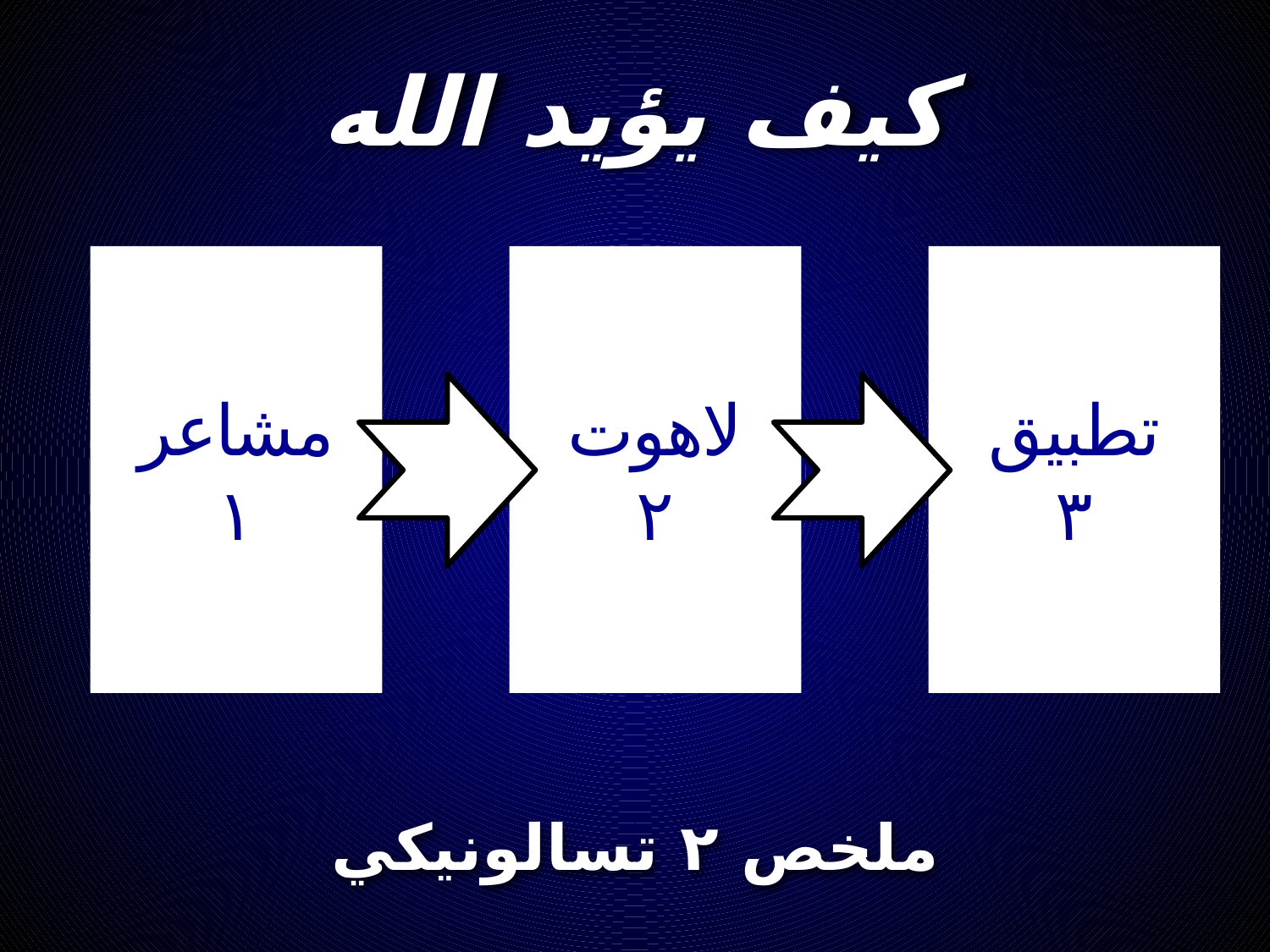

كيف يؤيد الله
مشاعر
١
لاهوت
٢
تطبيق
٣

# ملخص ٢ تسالونيكي